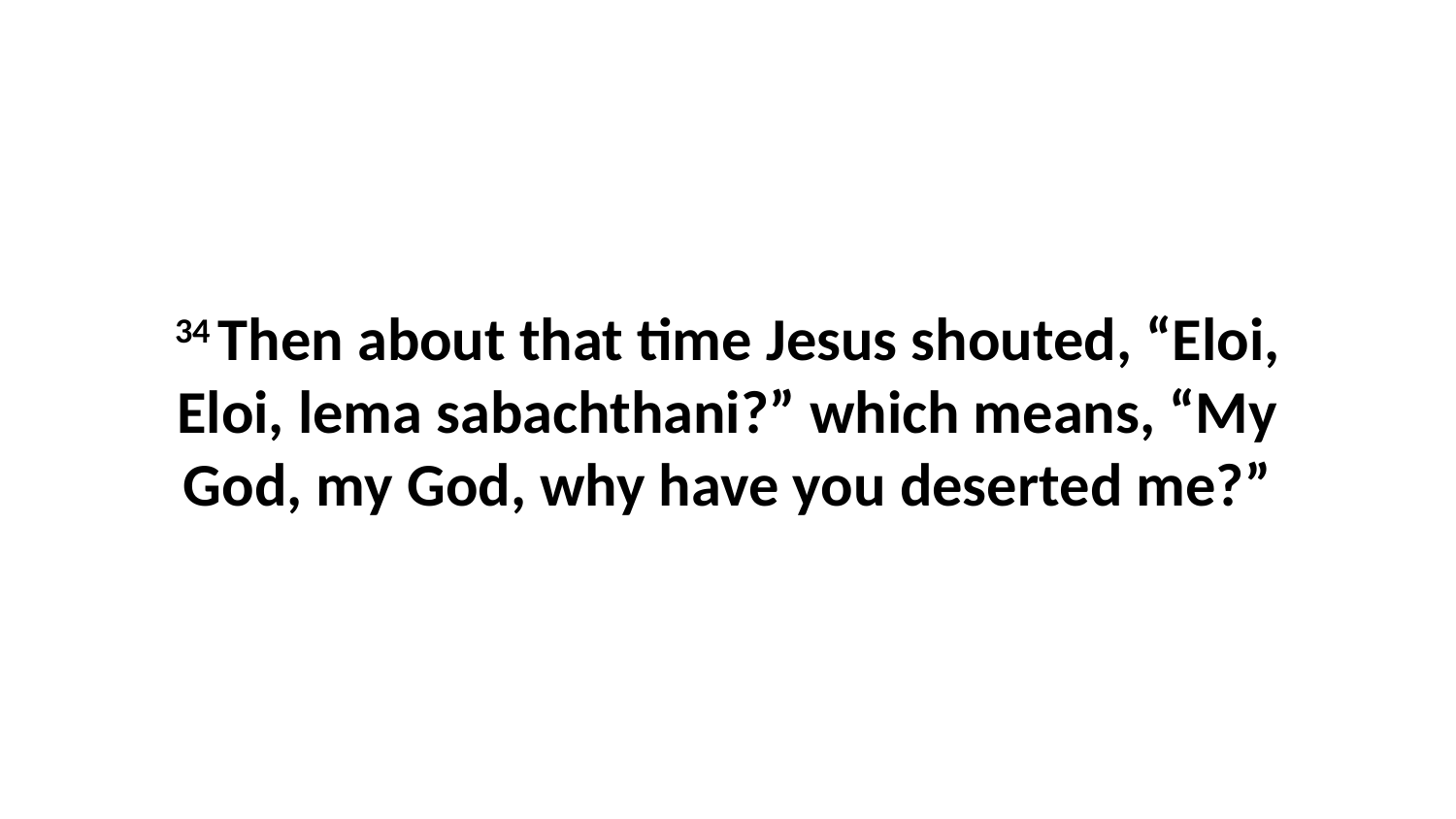

34 Then about that time Jesus shouted, “Eloi, Eloi, lema sabachthani?” which means, “My God, my God, why have you deserted me?”